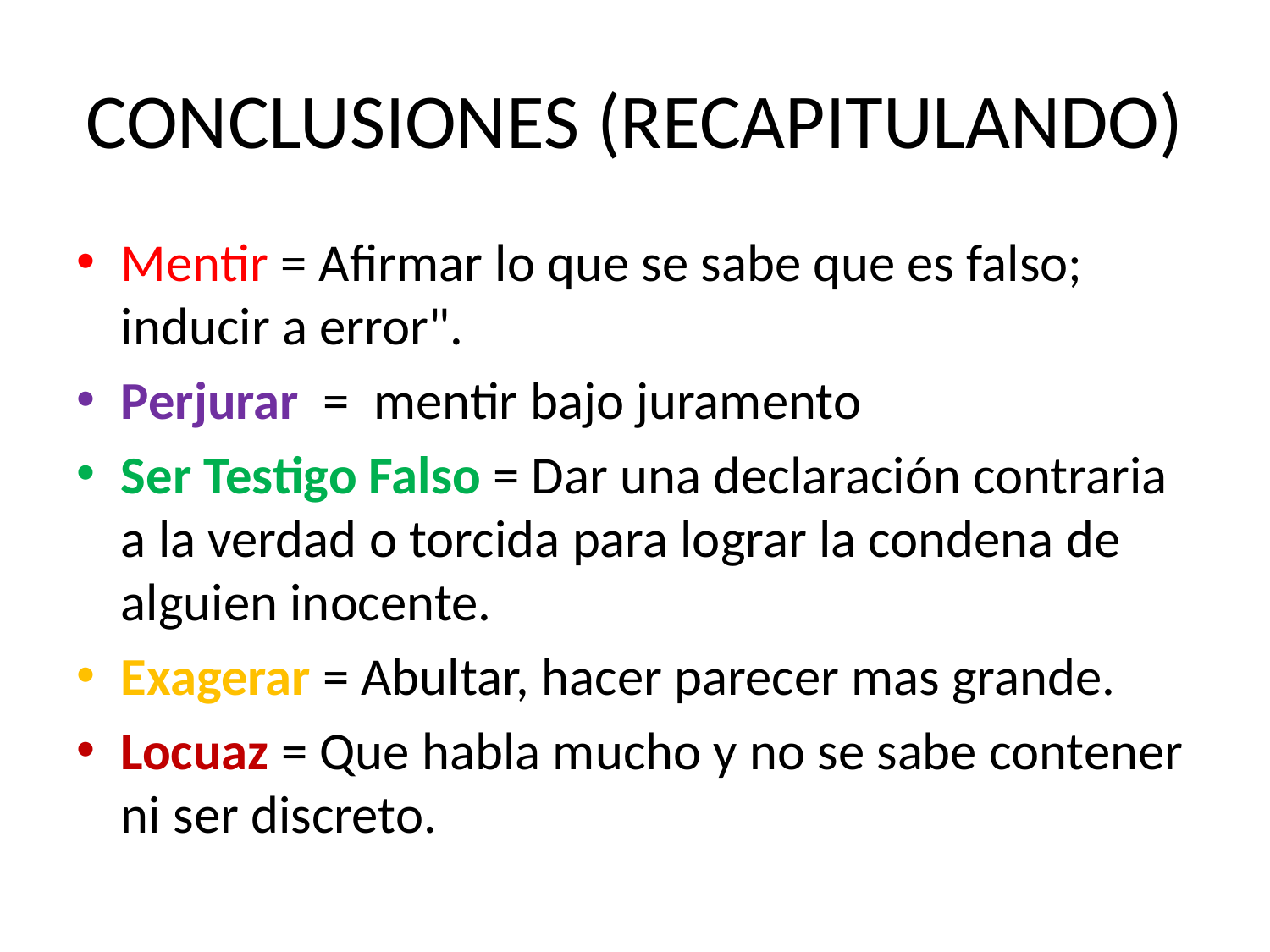

# CONCLUSIONES (RECAPITULANDO)
Mentir = Afirmar lo que se sabe que es falso; inducir a error".
Perjurar  =  mentir bajo juramento
Ser Testigo Falso = Dar una declaración contraria a la verdad o torcida para lograr la condena de alguien inocente.
Exagerar = Abultar, hacer parecer mas grande.
Locuaz = Que habla mucho y no se sabe contener ni ser discreto.